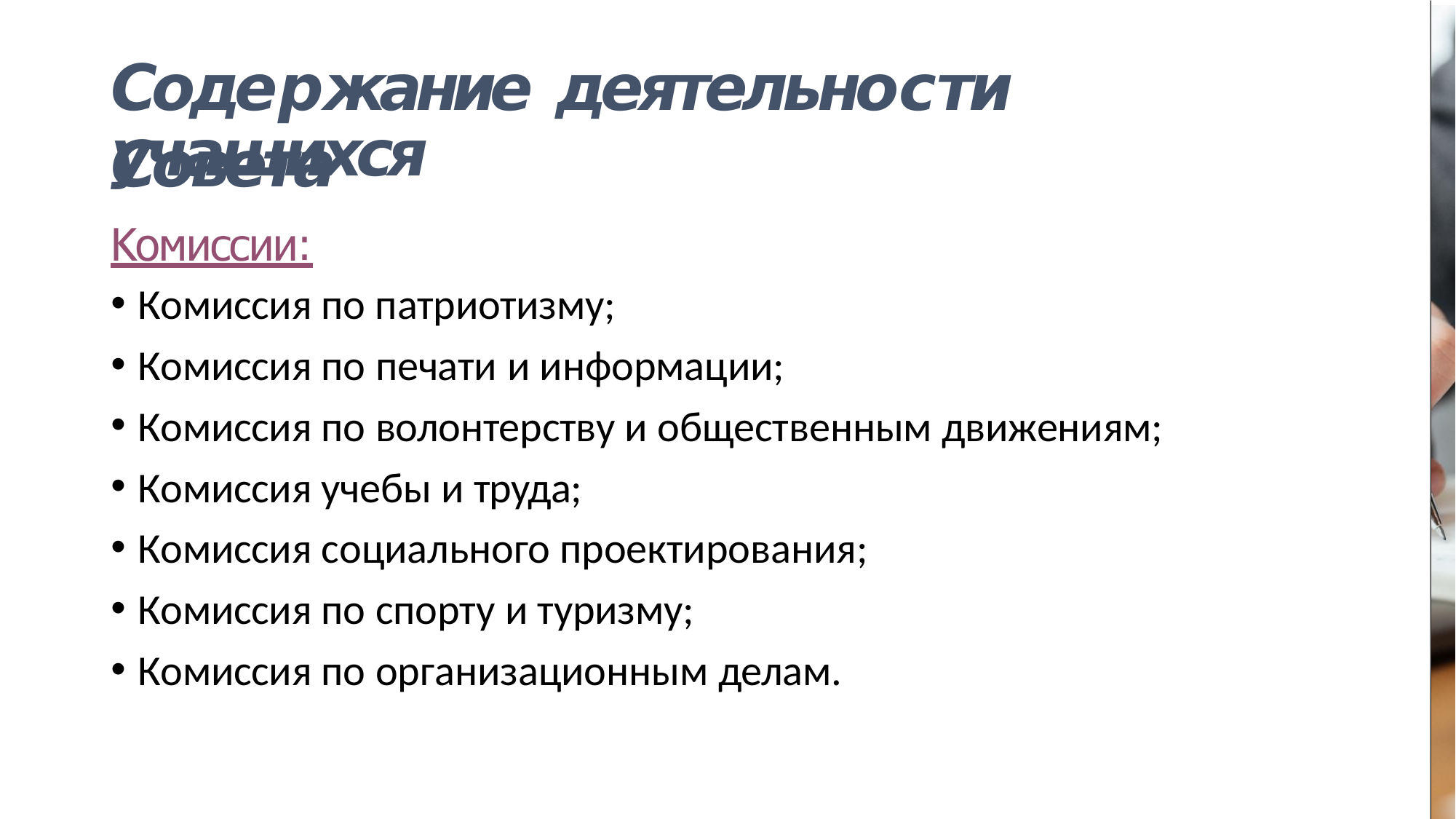

# Содержание деятельности Совета
учащихся
Комиссии:
Комиссия по патриотизму;
Комиссия по печати и информации;
Комиссия по волонтерству и общественным движениям;
Комиссия учебы и труда;
Комиссия социального проектирования;
Комиссия по спорту и туризму;
Комиссия по организационным делам.